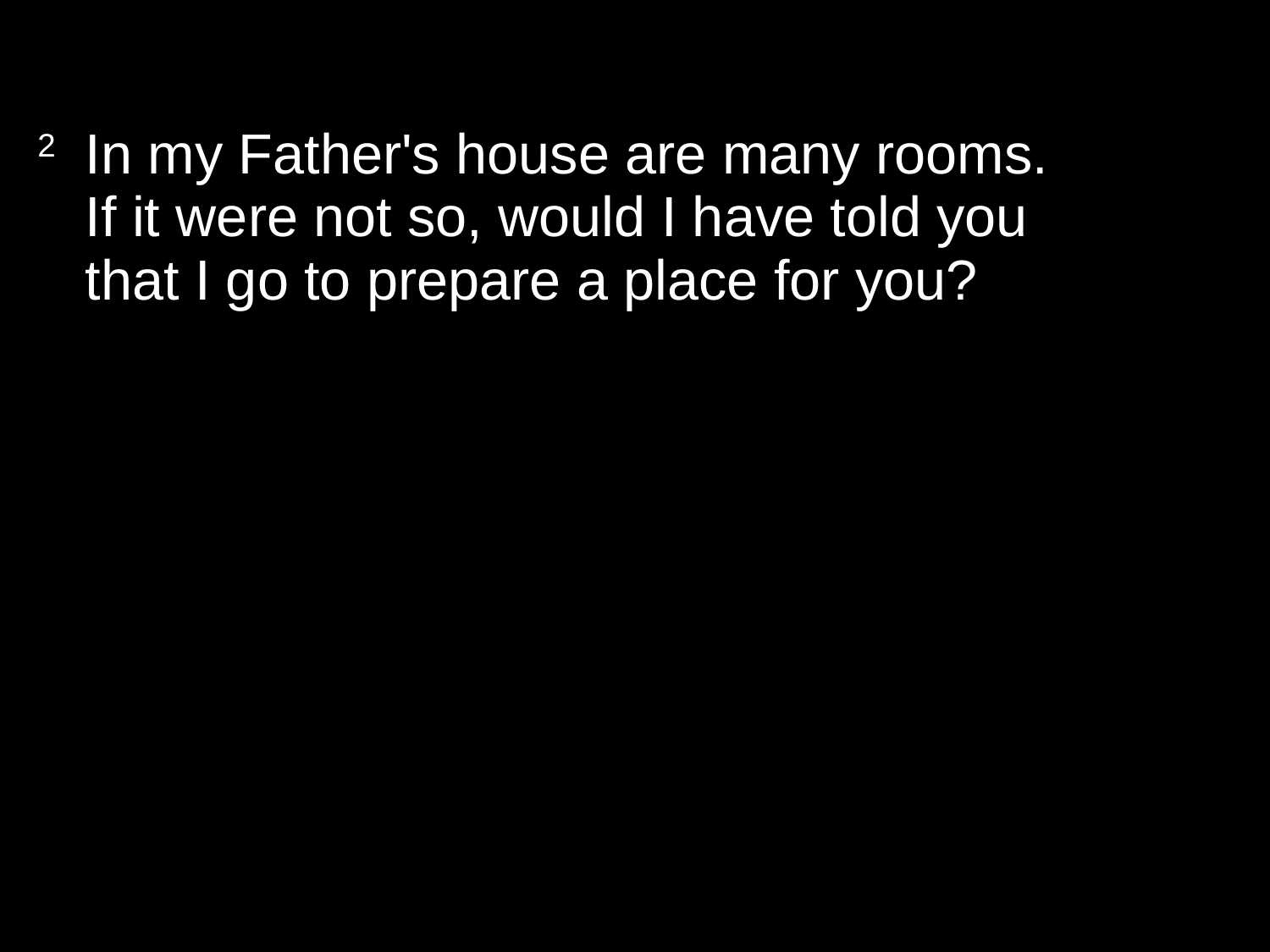

2 	In my Father's house are many rooms.
If it were not so, would I have told you
that I go to prepare a place for you?